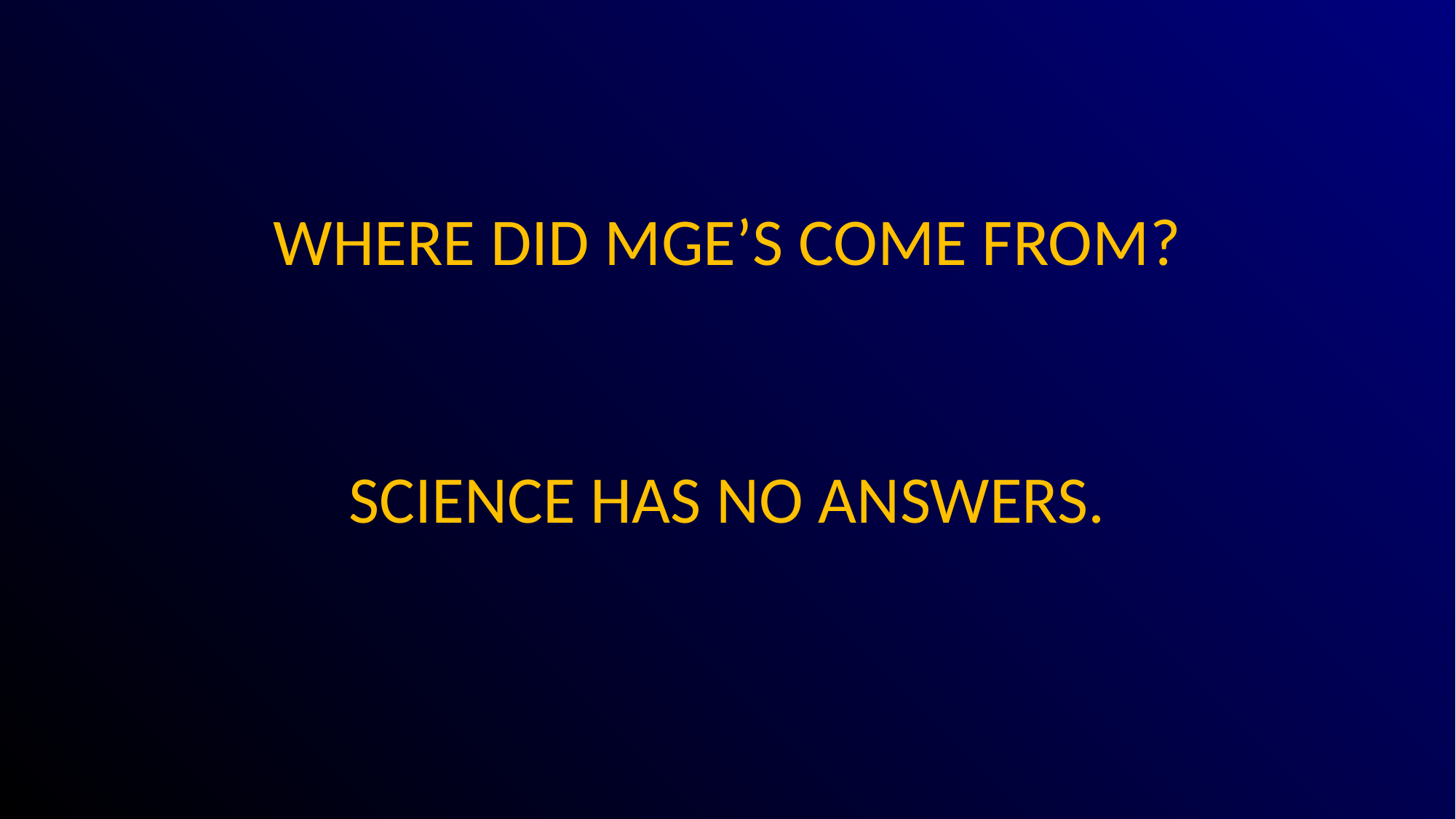

# WHERE DID MGE’S COME FROM?
SCIENCE HAS NO ANSWERS.